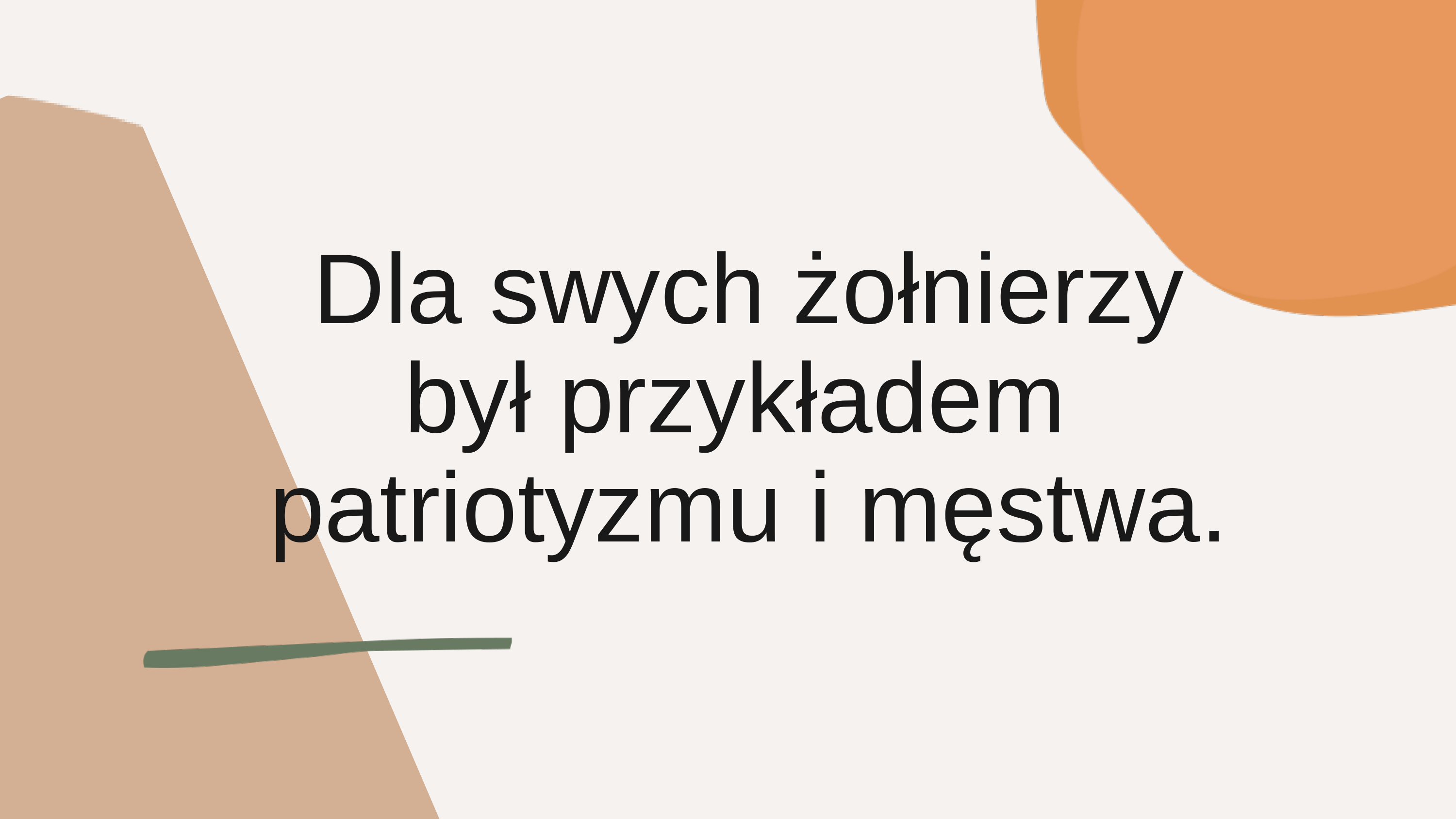

Dla swych żołnierzy był przykładem
patriotyzmu i męstwa.